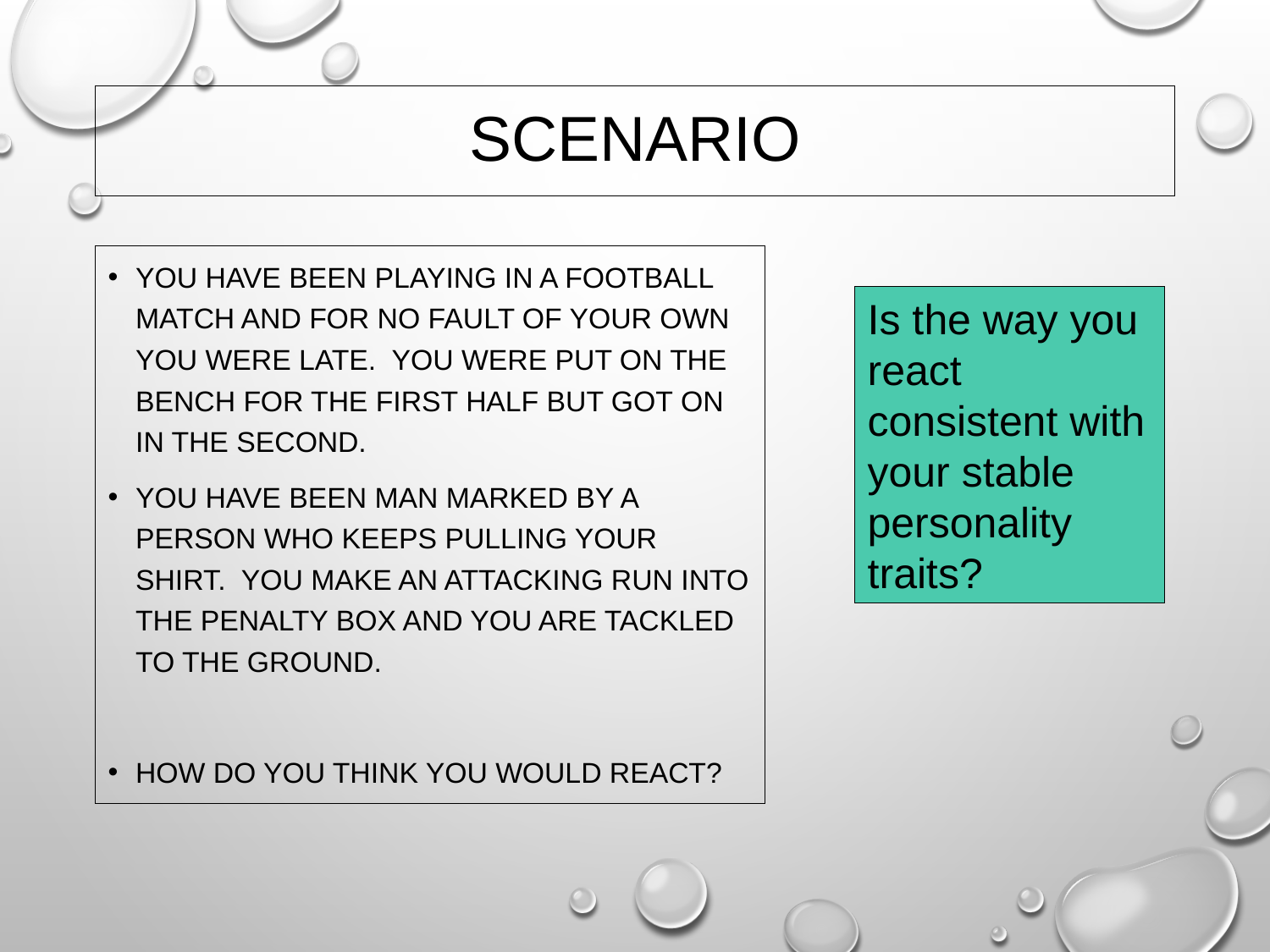

# scenario
You have been playing in a football match and for no fault of your own you were late.  You were put on the bench for the first half but got on in the second.
You have been man marked by a person who keeps pulling your shirt.  You make an attacking run into the penalty box and you are tackled to the ground.

How do you think you would react?

Is the way you react consistent with your stable personality traits?